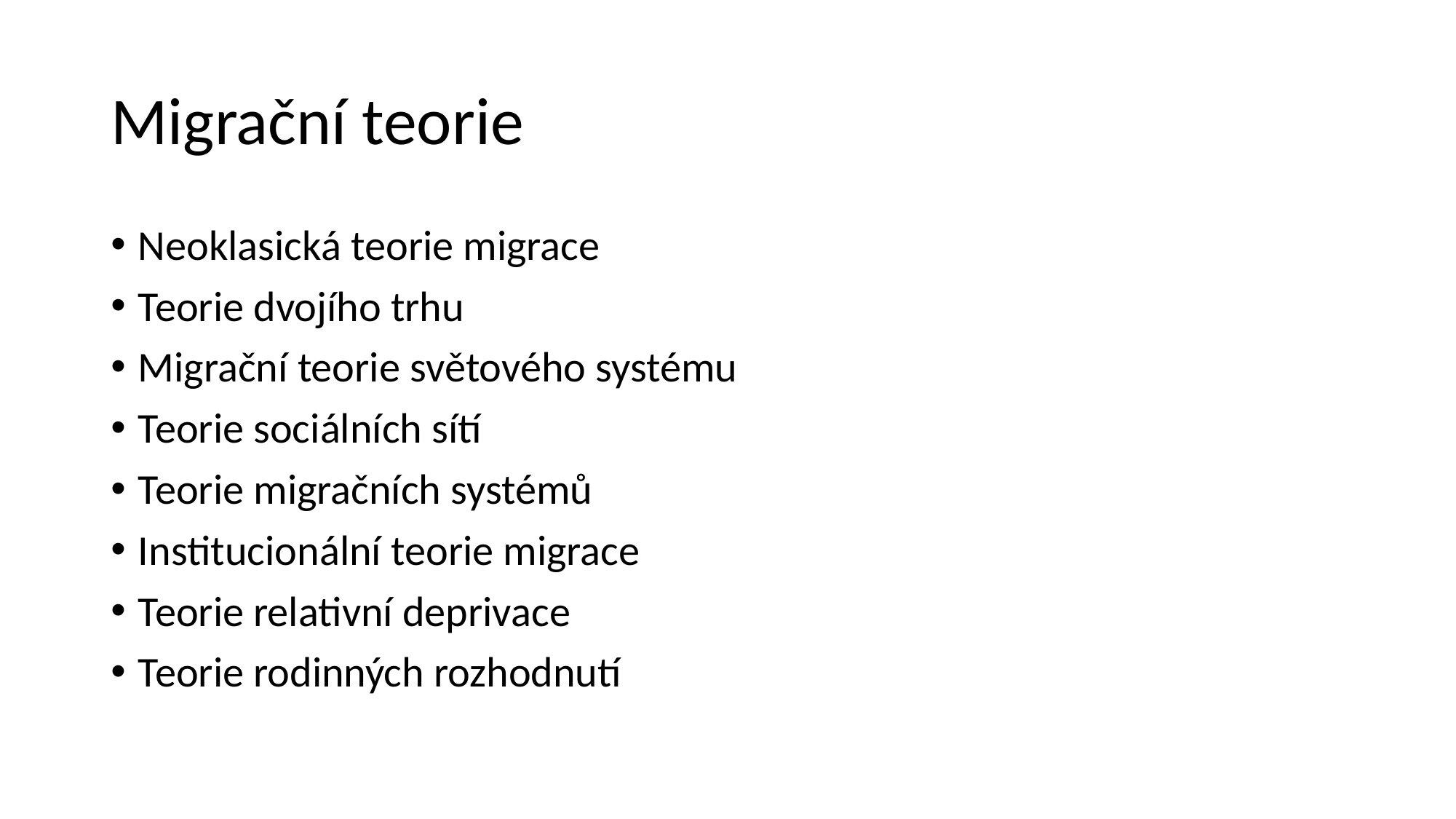

# Migrační teorie
Neoklasická teorie migrace
Teorie dvojího trhu
Migrační teorie světového systému
Teorie sociálních sítí
Teorie migračních systémů
Institucionální teorie migrace
Teorie relativní deprivace
Teorie rodinných rozhodnutí